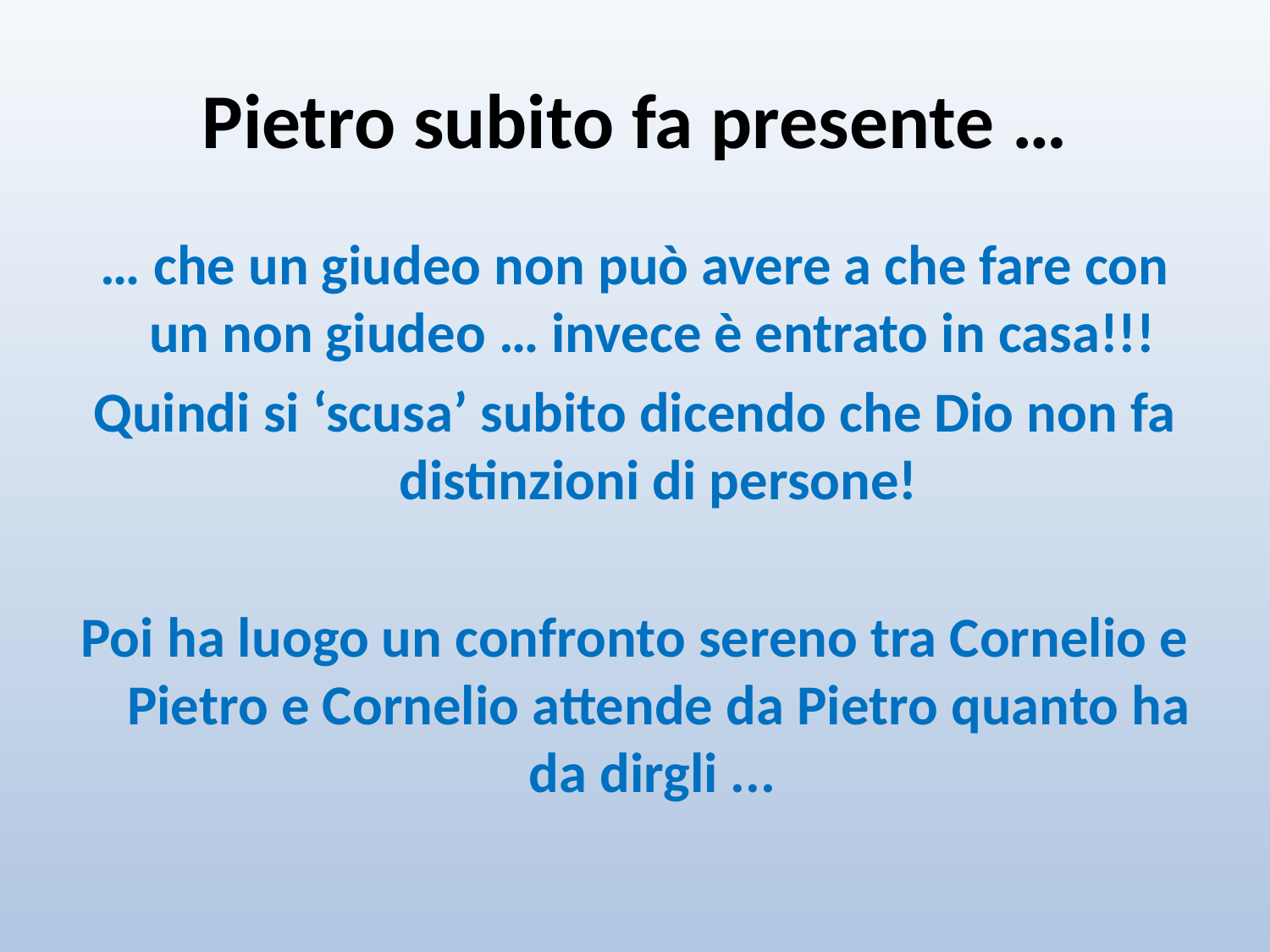

# Pietro subito fa presente …
… che un giudeo non può avere a che fare con un non giudeo … invece è entrato in casa!!!
Quindi si ‘scusa’ subito dicendo che Dio non fa distinzioni di persone!

Poi ha luogo un confronto sereno tra Cornelio e Pietro e Cornelio attende da Pietro quanto ha da dirgli ...